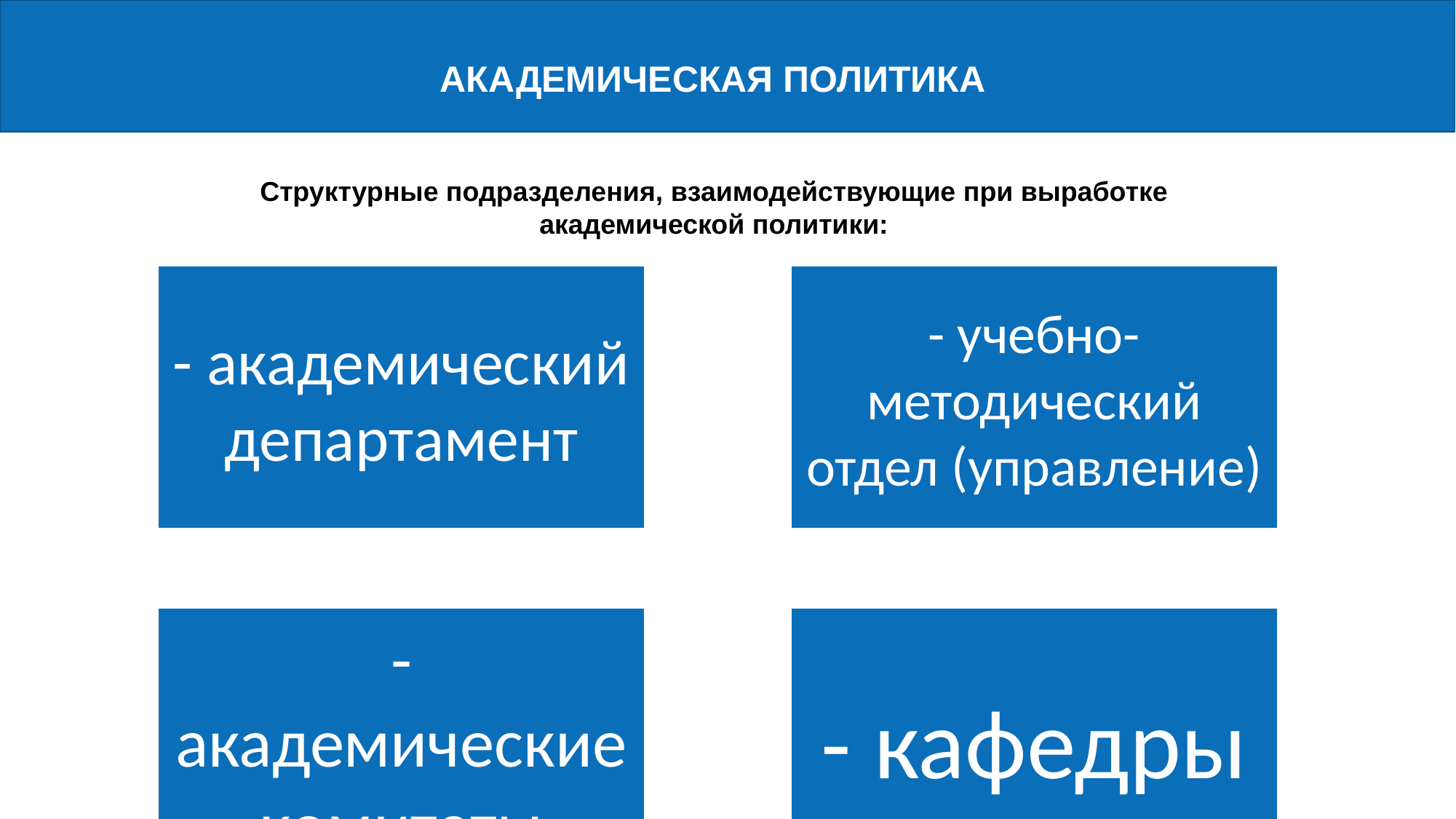

АКАДЕМИЧЕСКАЯ ПОЛИТИКА
Структурные подразделения, взаимодействующие при выработке академической политики:
- академический департамент
- учебно-методический отдел (управление)
- кафедры